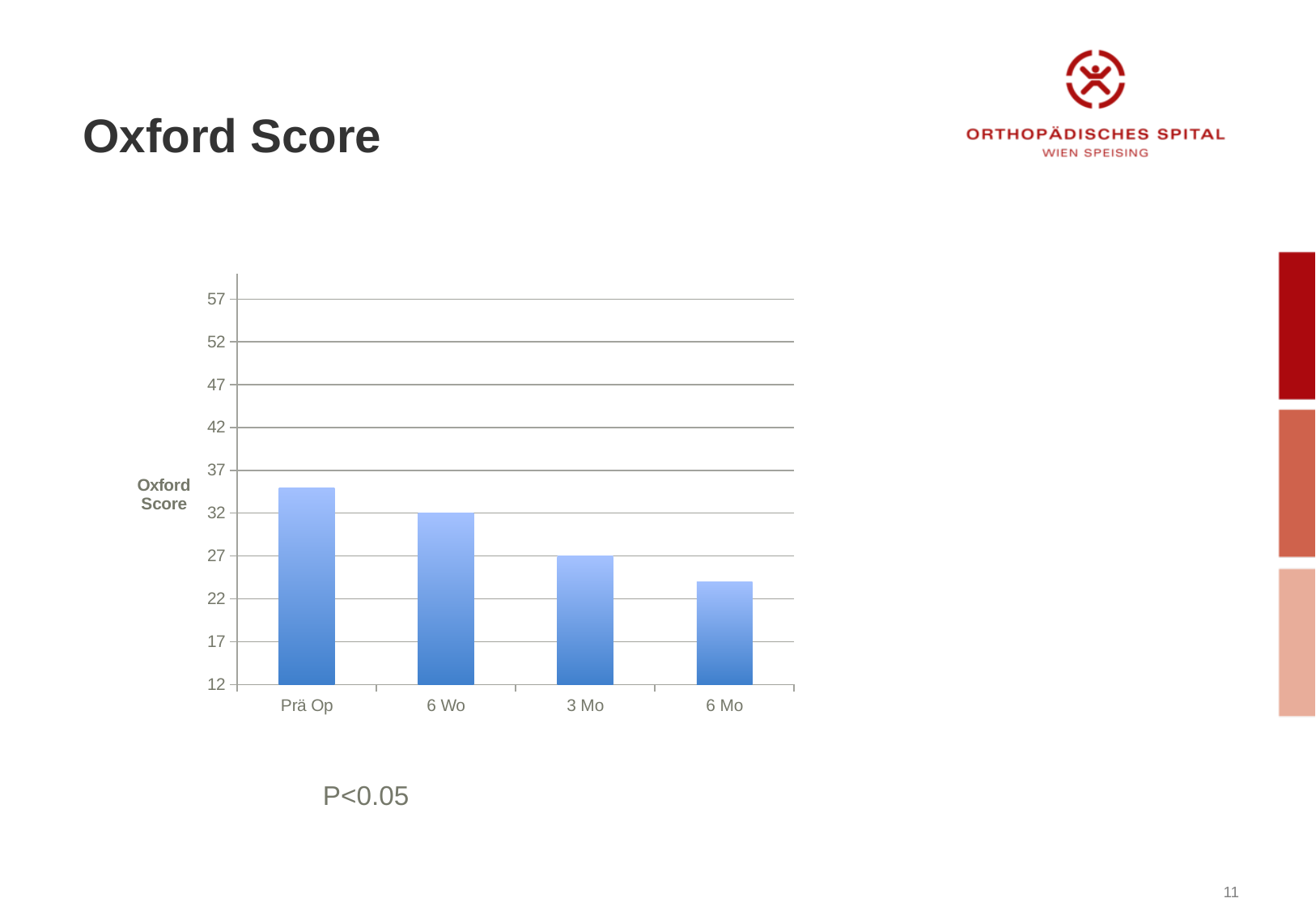

# Oxford Score

### Chart

| Category |  |
|---|---|
| Prä Op | 35.0 |
| 6 Wo | 32.0 |
| 3 Mo | 27.0 |
| 6 Mo | 24.0 |
P<0.05
11